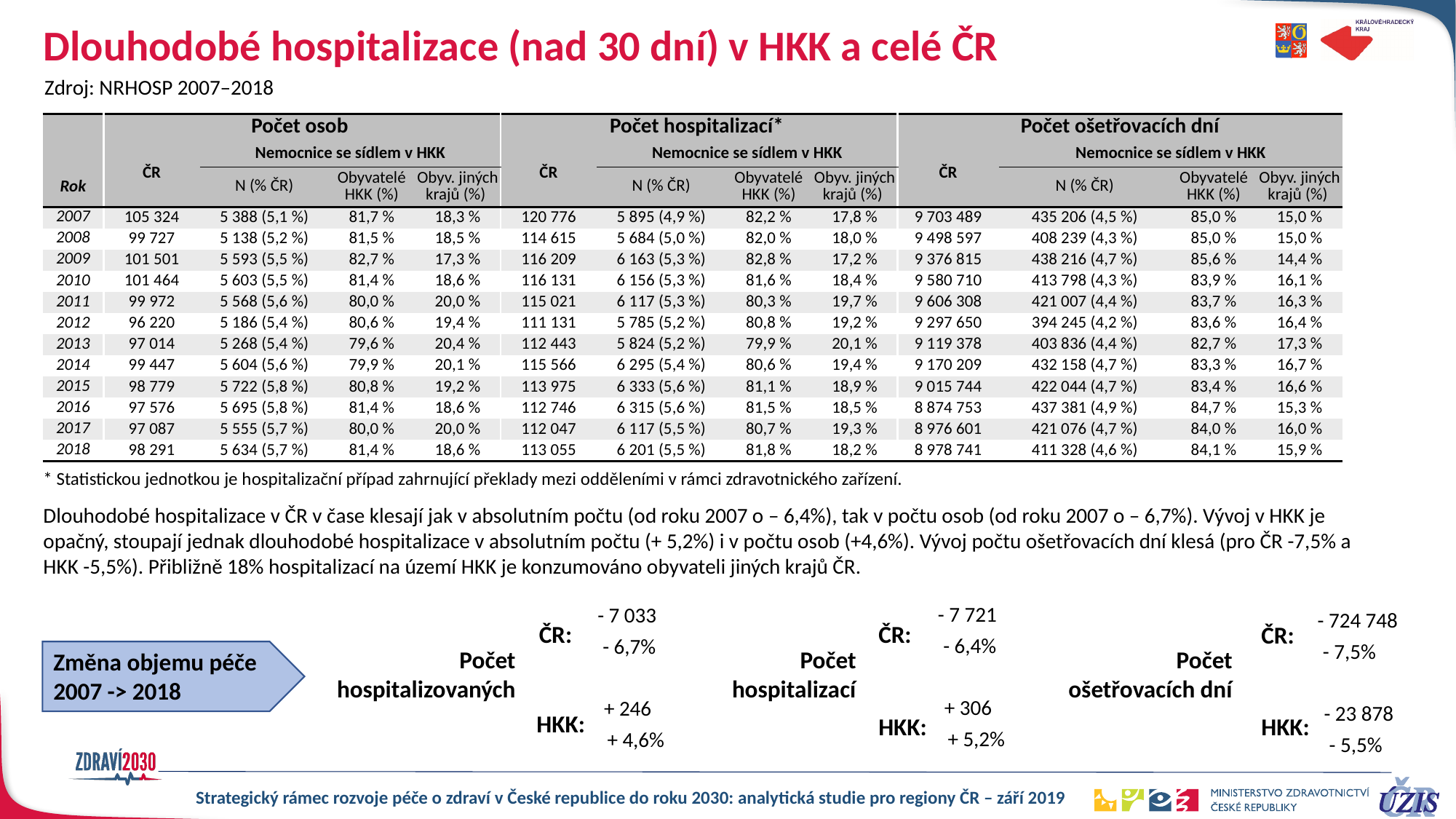

# Dlouhodobé hospitalizace (nad 30 dní) v HKK a celé ČR
Zdroj: NRHOSP 2007–2018
|  | Počet osob |  |  |  | Počet hospitalizací\* |  |  |  | Počet ošetřovacích dní |  |  |  |
| --- | --- | --- | --- | --- | --- | --- | --- | --- | --- | --- | --- | --- |
|  | ČR | Nemocnice se sídlem v HKK |  |  | ČR | Nemocnice se sídlem v HKK |  |  | ČR | Nemocnice se sídlem v HKK |  |  |
| Rok |  | N (% ČR) | Obyvatelé HKK (%) | Obyv. jiných krajů (%) |  | N (% ČR) | Obyvatelé HKK (%) | Obyv. jiných krajů (%) |  | N (% ČR) | Obyvatelé HKK (%) | Obyv. jiných krajů (%) |
| 2007 | 105 324 | 5 388 (5,1 %) | 81,7 % | 18,3 % | 120 776 | 5 895 (4,9 %) | 82,2 % | 17,8 % | 9 703 489 | 435 206 (4,5 %) | 85,0 % | 15,0 % |
| 2008 | 99 727 | 5 138 (5,2 %) | 81,5 % | 18,5 % | 114 615 | 5 684 (5,0 %) | 82,0 % | 18,0 % | 9 498 597 | 408 239 (4,3 %) | 85,0 % | 15,0 % |
| 2009 | 101 501 | 5 593 (5,5 %) | 82,7 % | 17,3 % | 116 209 | 6 163 (5,3 %) | 82,8 % | 17,2 % | 9 376 815 | 438 216 (4,7 %) | 85,6 % | 14,4 % |
| 2010 | 101 464 | 5 603 (5,5 %) | 81,4 % | 18,6 % | 116 131 | 6 156 (5,3 %) | 81,6 % | 18,4 % | 9 580 710 | 413 798 (4,3 %) | 83,9 % | 16,1 % |
| 2011 | 99 972 | 5 568 (5,6 %) | 80,0 % | 20,0 % | 115 021 | 6 117 (5,3 %) | 80,3 % | 19,7 % | 9 606 308 | 421 007 (4,4 %) | 83,7 % | 16,3 % |
| 2012 | 96 220 | 5 186 (5,4 %) | 80,6 % | 19,4 % | 111 131 | 5 785 (5,2 %) | 80,8 % | 19,2 % | 9 297 650 | 394 245 (4,2 %) | 83,6 % | 16,4 % |
| 2013 | 97 014 | 5 268 (5,4 %) | 79,6 % | 20,4 % | 112 443 | 5 824 (5,2 %) | 79,9 % | 20,1 % | 9 119 378 | 403 836 (4,4 %) | 82,7 % | 17,3 % |
| 2014 | 99 447 | 5 604 (5,6 %) | 79,9 % | 20,1 % | 115 566 | 6 295 (5,4 %) | 80,6 % | 19,4 % | 9 170 209 | 432 158 (4,7 %) | 83,3 % | 16,7 % |
| 2015 | 98 779 | 5 722 (5,8 %) | 80,8 % | 19,2 % | 113 975 | 6 333 (5,6 %) | 81,1 % | 18,9 % | 9 015 744 | 422 044 (4,7 %) | 83,4 % | 16,6 % |
| 2016 | 97 576 | 5 695 (5,8 %) | 81,4 % | 18,6 % | 112 746 | 6 315 (5,6 %) | 81,5 % | 18,5 % | 8 874 753 | 437 381 (4,9 %) | 84,7 % | 15,3 % |
| 2017 | 97 087 | 5 555 (5,7 %) | 80,0 % | 20,0 % | 112 047 | 6 117 (5,5 %) | 80,7 % | 19,3 % | 8 976 601 | 421 076 (4,7 %) | 84,0 % | 16,0 % |
| 2018 | 98 291 | 5 634 (5,7 %) | 81,4 % | 18,6 % | 113 055 | 6 201 (5,5 %) | 81,8 % | 18,2 % | 8 978 741 | 411 328 (4,6 %) | 84,1 % | 15,9 % |
* Statistickou jednotkou je hospitalizační případ zahrnující překlady mezi odděleními v rámci zdravotnického zařízení.
Dlouhodobé hospitalizace v ČR v čase klesají jak v absolutním počtu (od roku 2007 o – 6,4%), tak v počtu osob (od roku 2007 o – 6,7%). Vývoj v HKK je opačný, stoupají jednak dlouhodobé hospitalizace v absolutním počtu (+ 5,2%) i v počtu osob (+4,6%). Vývoj počtu ošetřovacích dní klesá (pro ČR -7,5% a HKK -5,5%). Přibližně 18% hospitalizací na území HKK je konzumováno obyvateli jiných krajů ČR.
- 7 721
- 7 033
- 724 748
ČR:
ČR:
ČR:
- 6,4%
- 6,7%
- 7,5%
Počet
hospitalizací
Počet hospitalizovaných
Počet
ošetřovacích dní

Změna objemu péče
2007 -> 2018
+ 306
+ 246
- 23 878
HKK:
HKK:
HKK:
+ 5,2%
+ 4,6%
- 5,5%